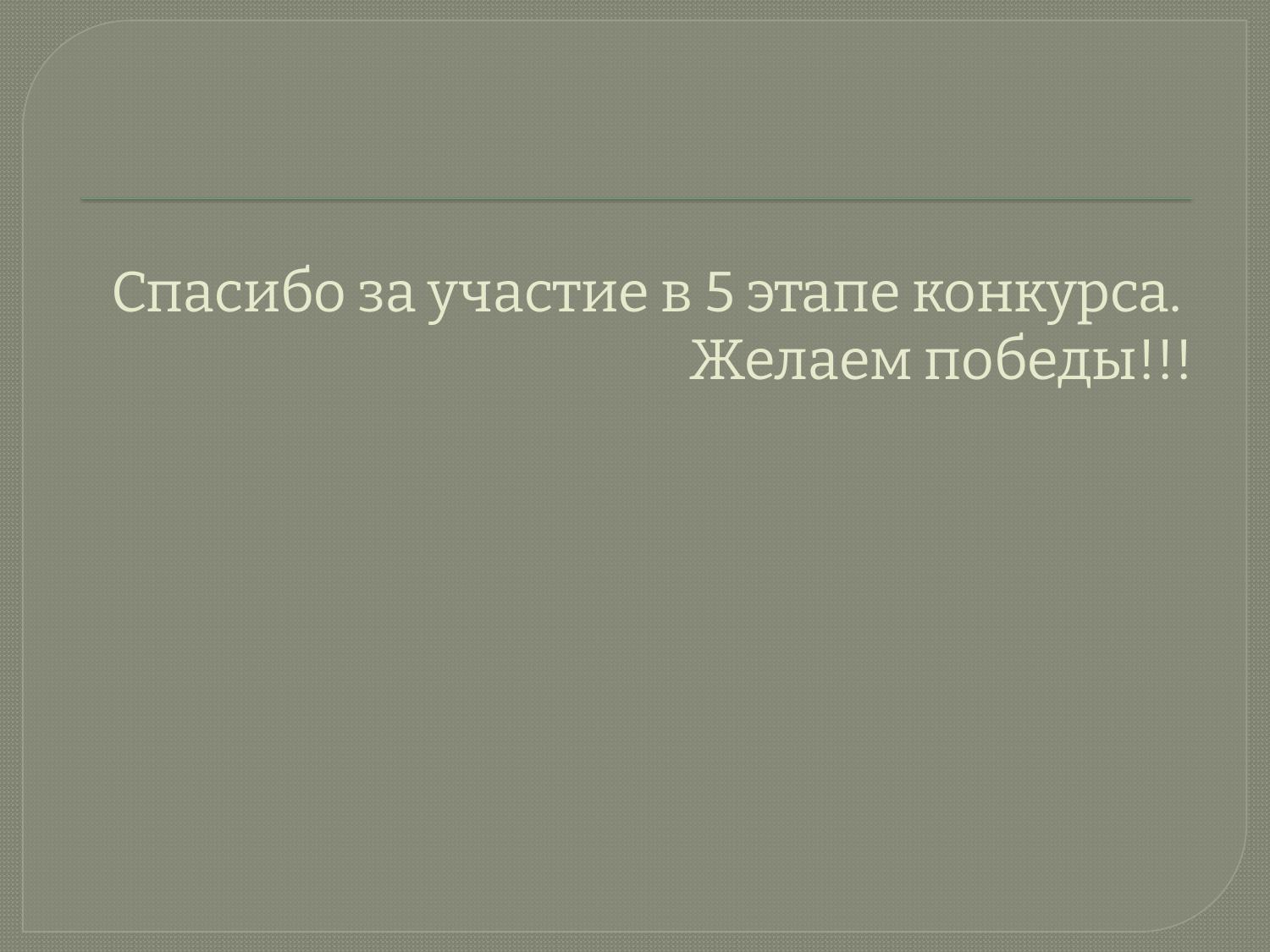

# Спасибо за участие в 5 этапе конкурса. Желаем победы!!!